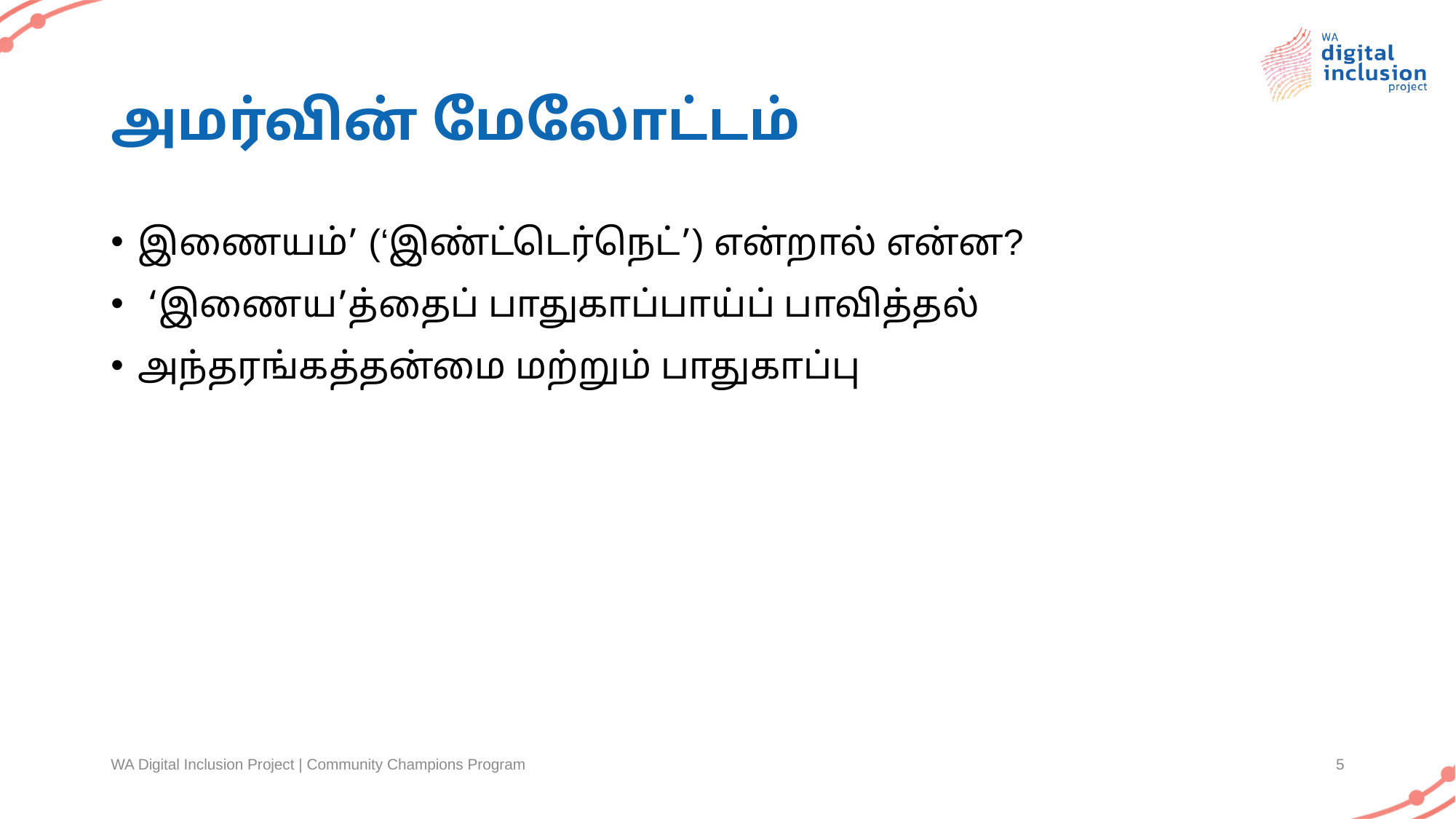

# அமர்வின் மேலோட்டம்
இணையம்’ (‘இண்ட்டெர்நெட்’) என்றால் என்ன?
 ‘இணைய’த்தைப் பாதுகாப்பாய்ப் பாவித்தல்
அந்தரங்கத்தன்மை மற்றும் பாதுகாப்பு

WA Digital Inclusion Project | Community Champions Program
5